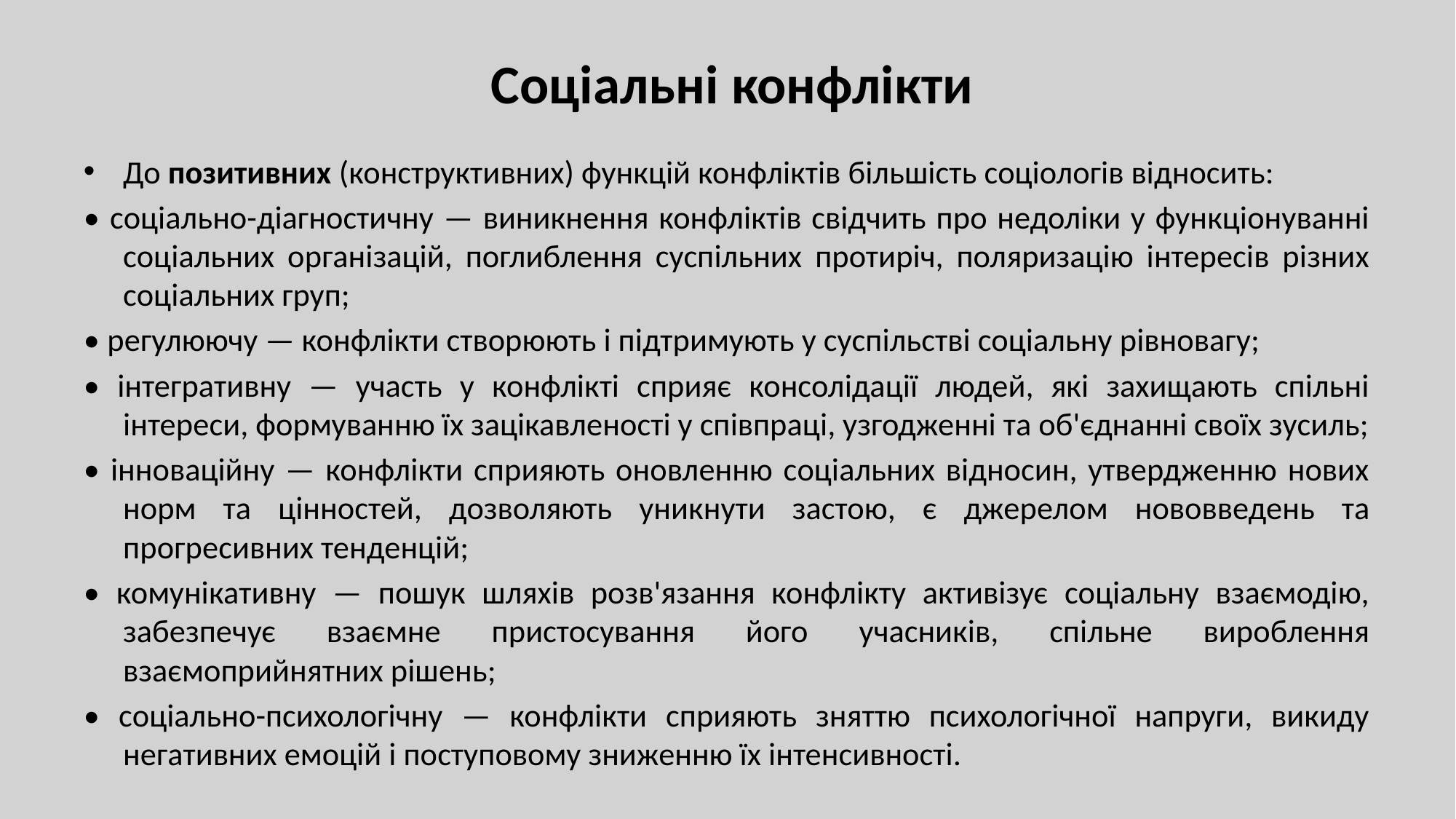

# Соціальні конфлікти
До позитивних (конструктивних) функцій конфліктів більшість соціологів відносить:
• соціально-діагностичну — виникнення конфліктів свідчить про недоліки у функціонуванні соціальних організацій, поглиблення суспільних протиріч, поляризацію інтересів різних соціальних груп;
• регулюючу — конфлікти створюють і підтримують у суспільстві соціальну рівновагу;
• інтегративну — участь у конфлікті сприяє консолідації людей, які захищають спільні інтереси, формуванню їх зацікавленості у співпраці, узгодженні та об'єднанні своїх зусиль;
• інноваційну — конфлікти сприяють оновленню соціальних відносин, утвердженню нових норм та цінностей, дозволяють уникнути застою, є джерелом нововведень та прогресивних тенденцій;
• комунікативну — пошук шляхів розв'язання конфлікту активізує соціальну взаємодію, забезпечує взаємне пристосування його учасників, спільне вироблення взаємоприйнятних рішень;
• соціально-психологічну — конфлікти сприяють зняттю психологічної напруги, викиду негативних емоцій і поступовому зниженню їх інтенсивності.